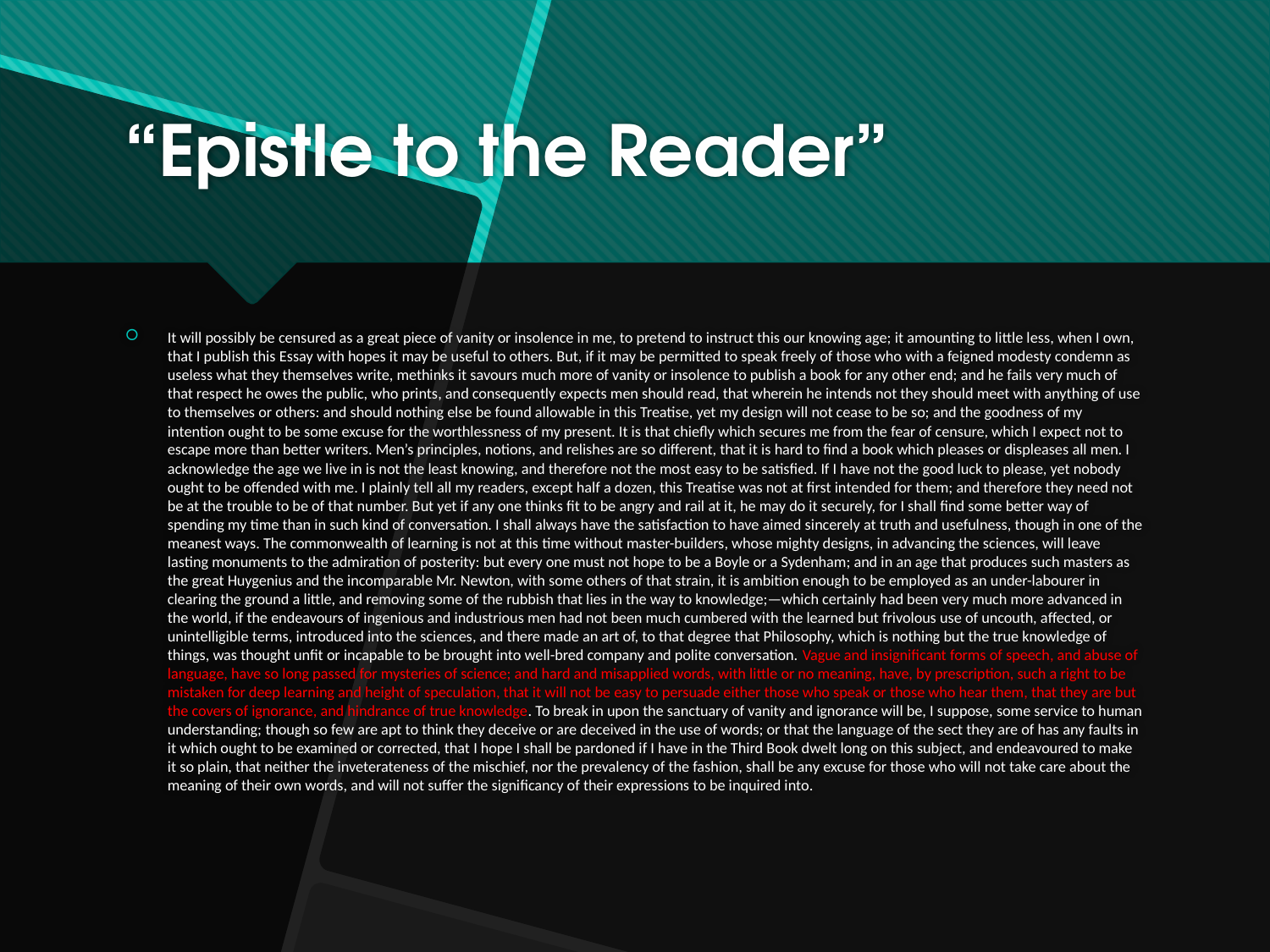

# “Epistle to the Reader”
It will possibly be censured as a great piece of vanity or insolence in me, to pretend to instruct this our knowing age; it amounting to little less, when I own, that I publish this Essay with hopes it may be useful to others. But, if it may be permitted to speak freely of those who with a feigned modesty condemn as useless what they themselves write, methinks it savours much more of vanity or insolence to publish a book for any other end; and he fails very much of that respect he owes the public, who prints, and consequently expects men should read, that wherein he intends not they should meet with anything of use to themselves or others: and should nothing else be found allowable in this Treatise, yet my design will not cease to be so; and the goodness of my intention ought to be some excuse for the worthlessness of my present. It is that chiefly which secures me from the fear of censure, which I expect not to escape more than better writers. Men’s principles, notions, and relishes are so different, that it is hard to find a book which pleases or displeases all men. I acknowledge the age we live in is not the least knowing, and therefore not the most easy to be satisfied. If I have not the good luck to please, yet nobody ought to be offended with me. I plainly tell all my readers, except half a dozen, this Treatise was not at first intended for them; and therefore they need not be at the trouble to be of that number. But yet if any one thinks fit to be angry and rail at it, he may do it securely, for I shall find some better way of spending my time than in such kind of conversation. I shall always have the satisfaction to have aimed sincerely at truth and usefulness, though in one of the meanest ways. The commonwealth of learning is not at this time without master-builders, whose mighty designs, in advancing the sciences, will leave lasting monuments to the admiration of posterity: but every one must not hope to be a Boyle or a Sydenham; and in an age that produces such masters as the great Huygenius and the incomparable Mr. Newton, with some others of that strain, it is ambition enough to be employed as an under-labourer in clearing the ground a little, and removing some of the rubbish that lies in the way to knowledge;—which certainly had been very much more advanced in the world, if the endeavours of ingenious and industrious men had not been much cumbered with the learned but frivolous use of uncouth, affected, or unintelligible terms, introduced into the sciences, and there made an art of, to that degree that Philosophy, which is nothing but the true knowledge of things, was thought unfit or incapable to be brought into well-bred company and polite conversation. Vague and insignificant forms of speech, and abuse of language, have so long passed for mysteries of science; and hard and misapplied words, with little or no meaning, have, by prescription, such a right to be mistaken for deep learning and height of speculation, that it will not be easy to persuade either those who speak or those who hear them, that they are but the covers of ignorance, and hindrance of true knowledge. To break in upon the sanctuary of vanity and ignorance will be, I suppose, some service to human understanding; though so few are apt to think they deceive or are deceived in the use of words; or that the language of the sect they are of has any faults in it which ought to be examined or corrected, that I hope I shall be pardoned if I have in the Third Book dwelt long on this subject, and endeavoured to make it so plain, that neither the inveterateness of the mischief, nor the prevalency of the fashion, shall be any excuse for those who will not take care about the meaning of their own words, and will not suffer the significancy of their expressions to be inquired into.